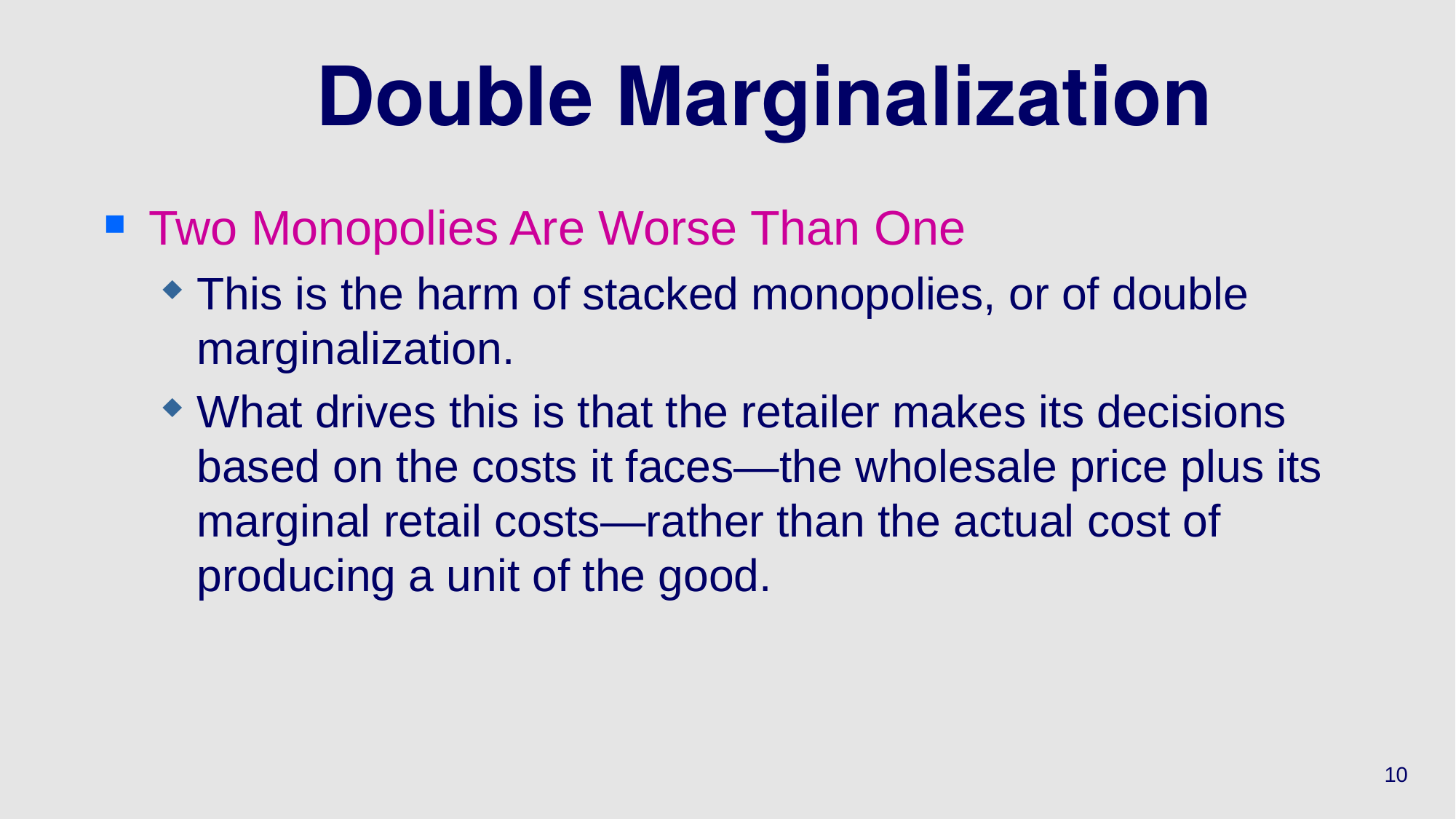

# Double Marginalization
Two Monopolies Are Worse Than One
This is the harm of stacked monopolies, or of double marginalization.
What drives this is that the retailer makes its decisions based on the costs it faces—the wholesale price plus its marginal retail costs—rather than the actual cost of producing a unit of the good.
10